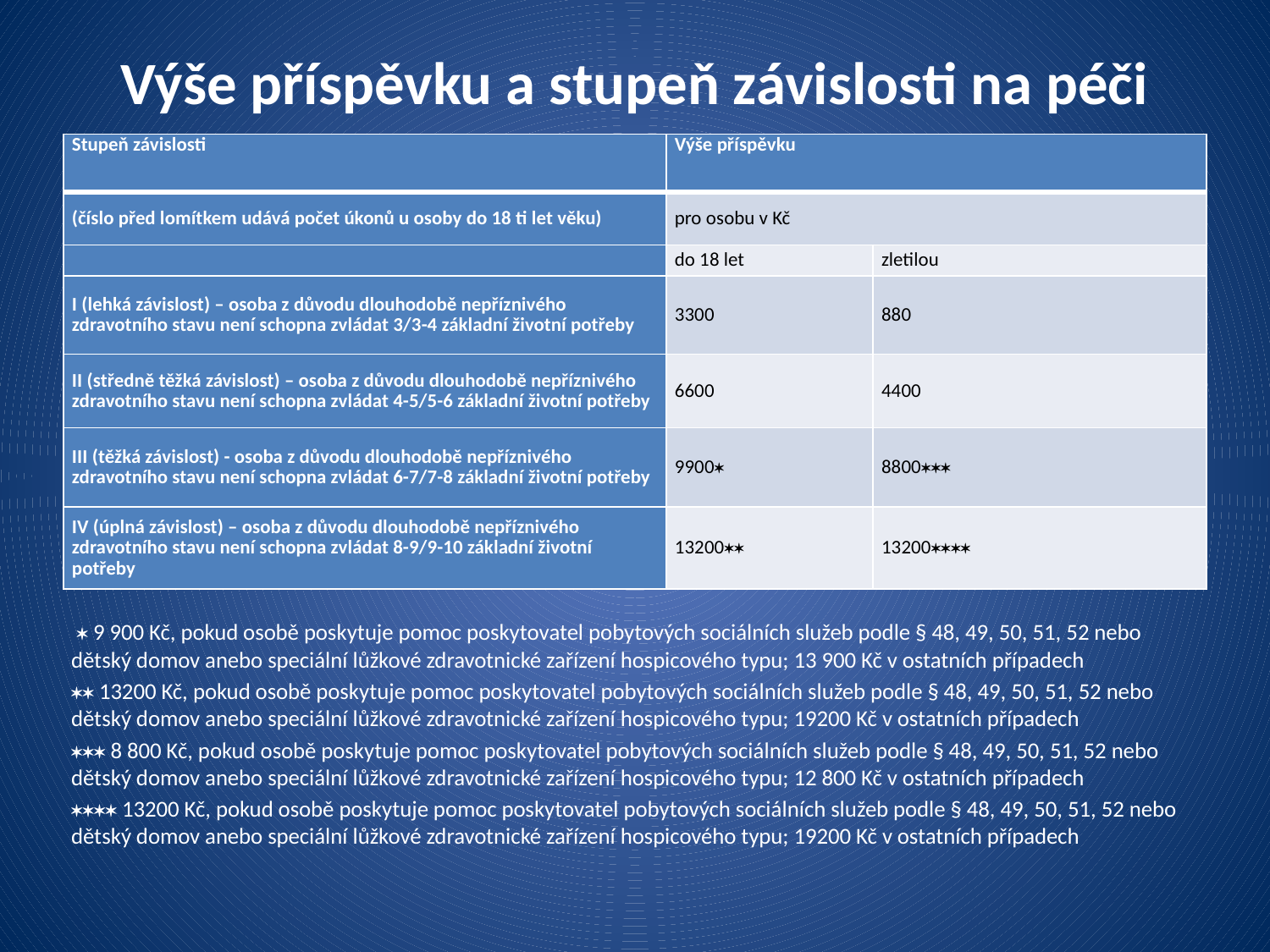

# Výše příspěvku a stupeň závislosti na péči
| Stupeň závislosti | Výše příspěvku |  |
| --- | --- | --- |
| (číslo před lomítkem udává počet úkonů u osoby do 18 ti let věku) | pro osobu v Kč |  |
|  | do 18 let | zletilou |
| I (lehká závislost) – osoba z důvodu dlouhodobě nepříznivého zdravotního stavu není schopna zvládat 3/3-4 základní životní potřeby | 3300 | 880 |
| II (středně těžká závislost) – osoba z důvodu dlouhodobě nepříznivého zdravotního stavu není schopna zvládat 4-5/5-6 základní životní potřeby | 6600 | 4400 |
| III (těžká závislost) - osoba z důvodu dlouhodobě nepříznivého zdravotního stavu není schopna zvládat 6-7/7-8 základní životní potřeby | 9900∗ | 8800∗∗∗ |
| IV (úplná závislost) – osoba z důvodu dlouhodobě nepříznivého zdravotního stavu není schopna zvládat 8-9/9-10 základní životní potřeby | 13200∗∗ | 13200∗∗∗∗ |

 ∗ 9 900 Kč, pokud osobě poskytuje pomoc poskytovatel pobytových sociálních služeb podle § 48, 49, 50, 51, 52 nebo dětský domov anebo speciální lůžkové zdravotnické zařízení hospicového typu; 13 900 Kč v ostatních případech
∗∗ 13200 Kč, pokud osobě poskytuje pomoc poskytovatel pobytových sociálních služeb podle § 48, 49, 50, 51, 52 nebo dětský domov anebo speciální lůžkové zdravotnické zařízení hospicového typu; 19200 Kč v ostatních případech
∗∗∗ 8 800 Kč, pokud osobě poskytuje pomoc poskytovatel pobytových sociálních služeb podle § 48, 49, 50, 51, 52 nebo dětský domov anebo speciální lůžkové zdravotnické zařízení hospicového typu; 12 800 Kč v ostatních případech
∗∗∗∗ 13200 Kč, pokud osobě poskytuje pomoc poskytovatel pobytových sociálních služeb podle § 48, 49, 50, 51, 52 nebo dětský domov anebo speciální lůžkové zdravotnické zařízení hospicového typu; 19200 Kč v ostatních případech